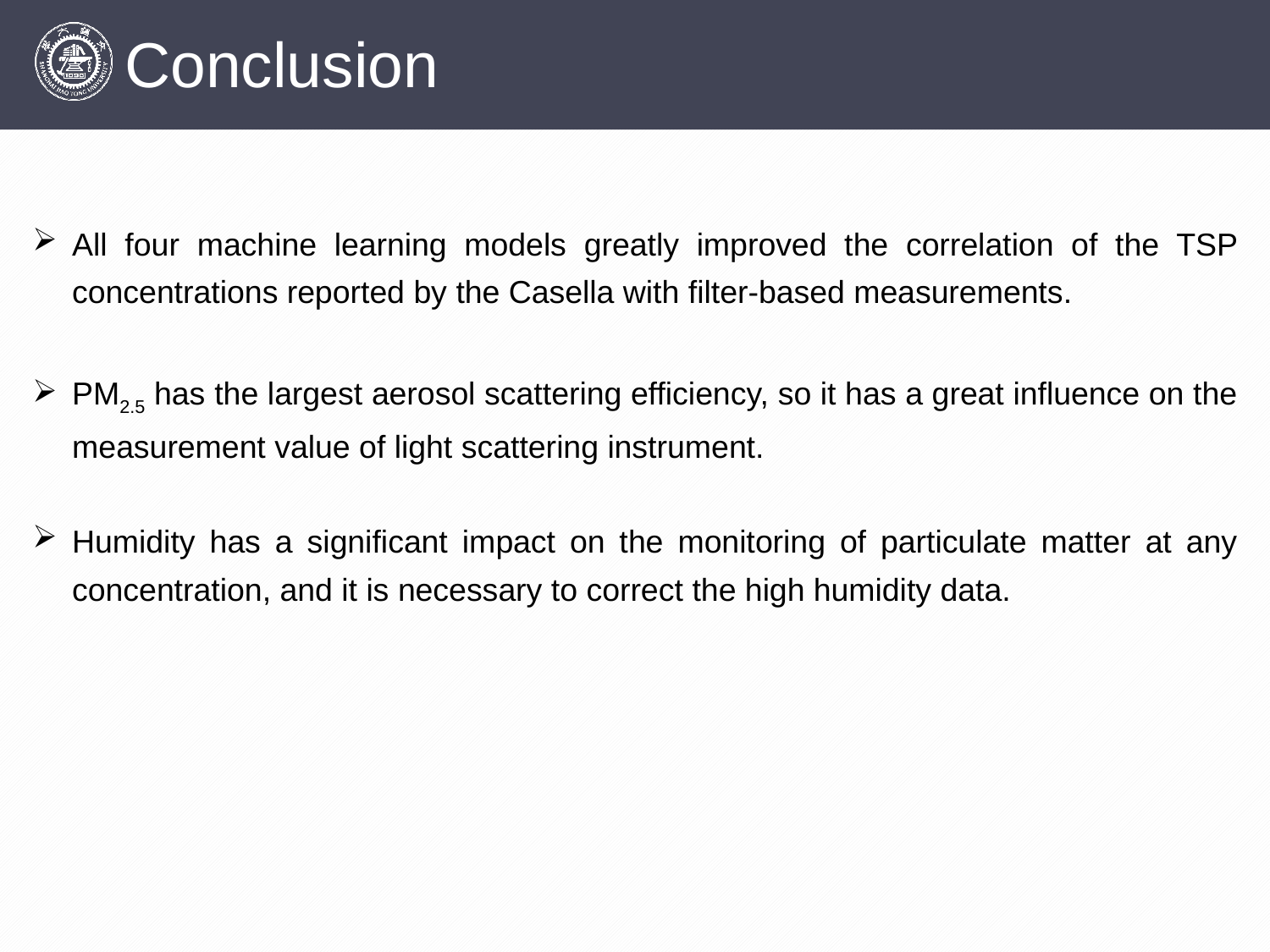

Conclusion

All four machine learning models greatly improved the correlation of the TSP concentrations reported by the Casella with filter-based measurements.

PM2.5 has the largest aerosol scattering efficiency, so it has a great influence on the measurement value of light scattering instrument.

Humidity has a significant impact on the monitoring of particulate matter at any concentration, and it is necessary to correct the high humidity data.